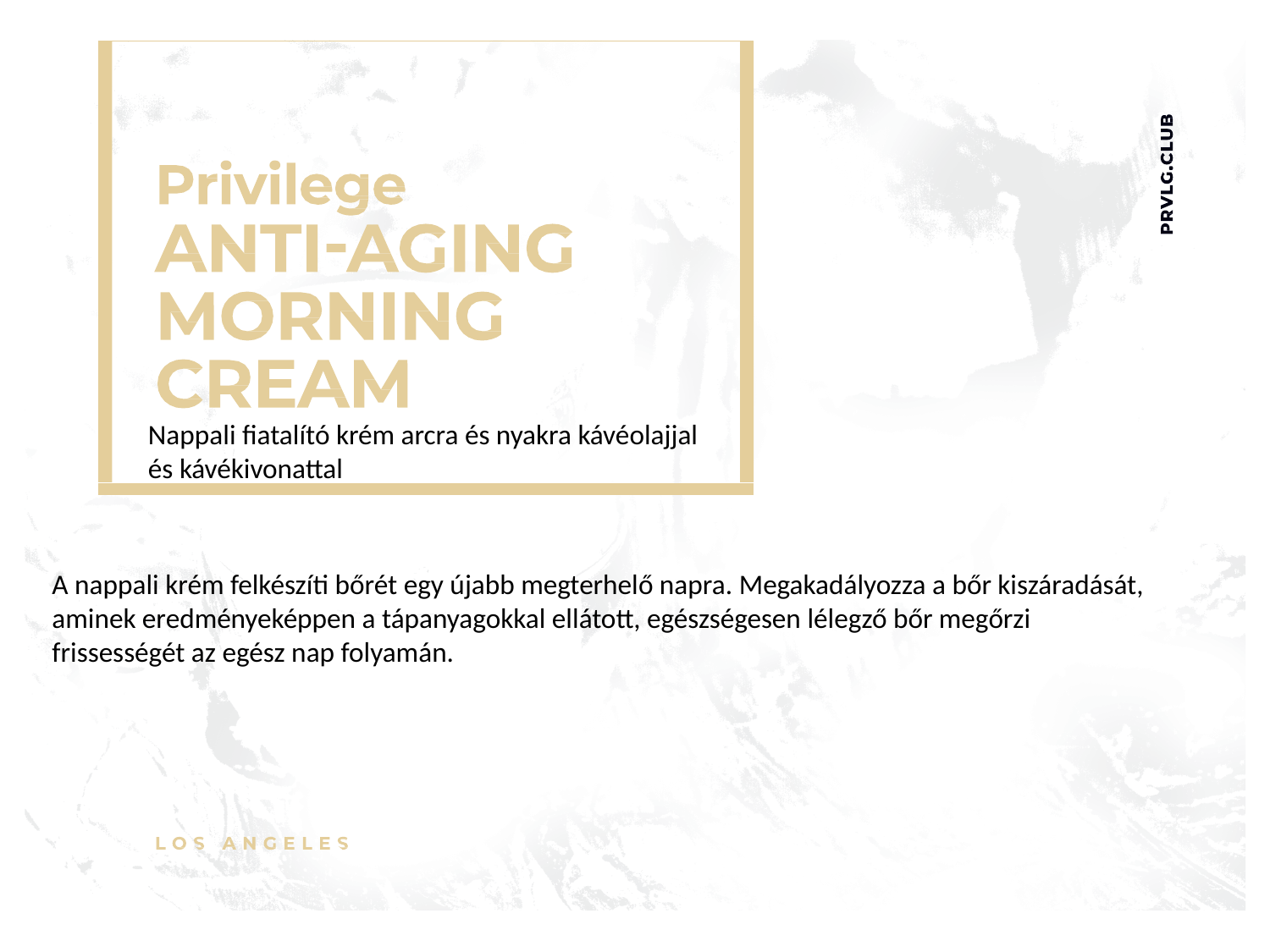

Nappali fiatalító krém arcra és nyakra kávéolajjal és kávékivonattal

A nappali krém felkészíti bőrét egy újabb megterhelő napra. Megakadályozza a bőr kiszáradását, aminek eredményeképpen a tápanyagokkal ellátott, egészségesen lélegző bőr megőrzi frissességét az egész nap folyamán.